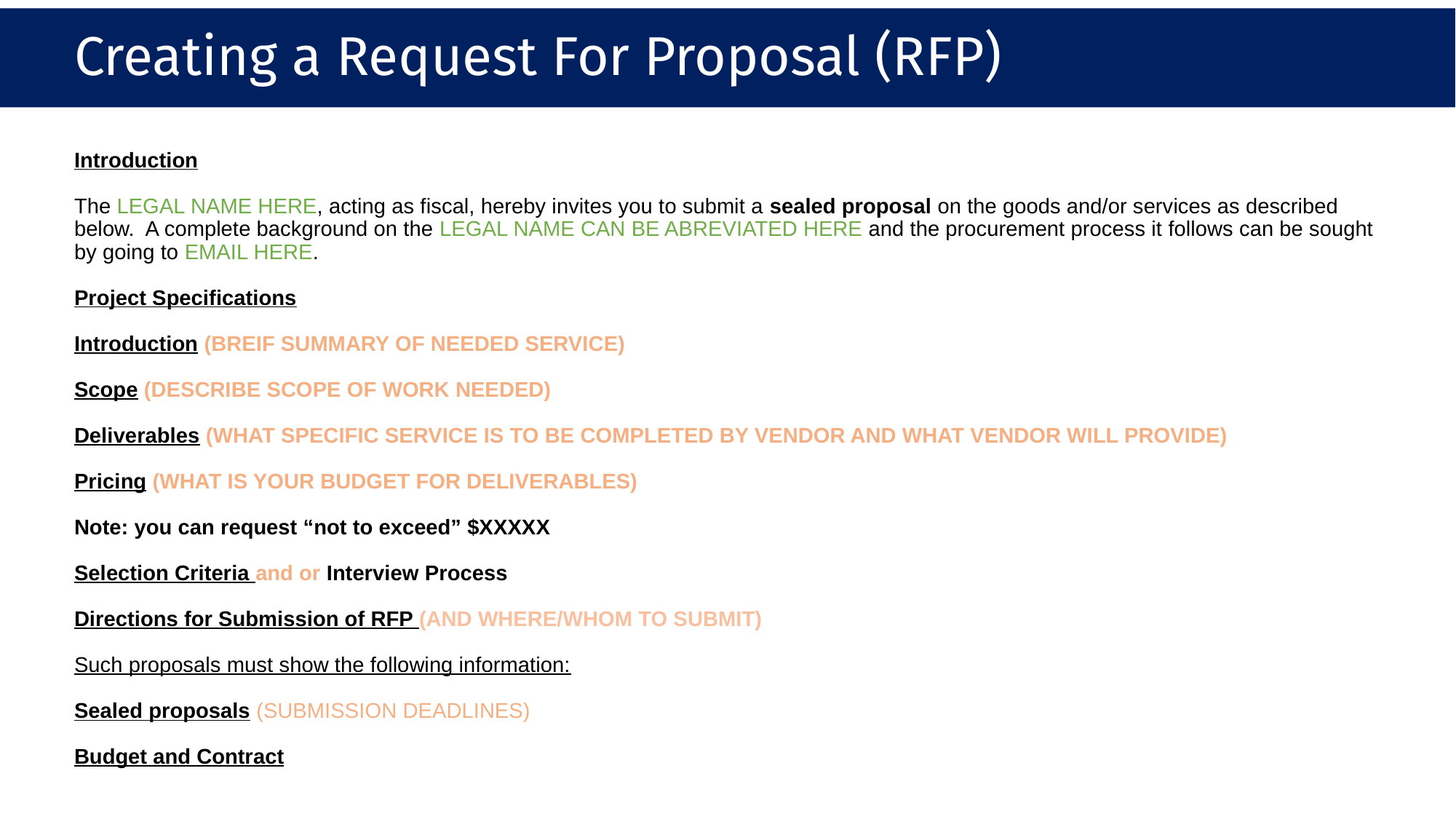

# Creating a Request For Proposal (RFP)
Introduction

The LEGAL NAME HERE, acting as fiscal, hereby invites you to submit a sealed proposal on the goods and/or services as described below.  A complete background on the LEGAL NAME CAN BE ABREVIATED HERE and the procurement process it follows can be sought by going to EMAIL HERE.

Project Specifications

Introduction (BREIF SUMMARY OF NEEDED SERVICE)

Scope (DESCRIBE SCOPE OF WORK NEEDED)

Deliverables (WHAT SPECIFIC SERVICE IS TO BE COMPLETED BY VENDOR AND WHAT VENDOR WILL PROVIDE)

Pricing (WHAT IS YOUR BUDGET FOR DELIVERABLES)

Note: you can request “not to exceed” $XXXXX

Selection Criteria and or Interview Process

Directions for Submission of RFP (AND WHERE/WHOM TO SUBMIT)

Such proposals must show the following information:

Sealed proposals (SUBMISSION DEADLINES)

Budget and Contract